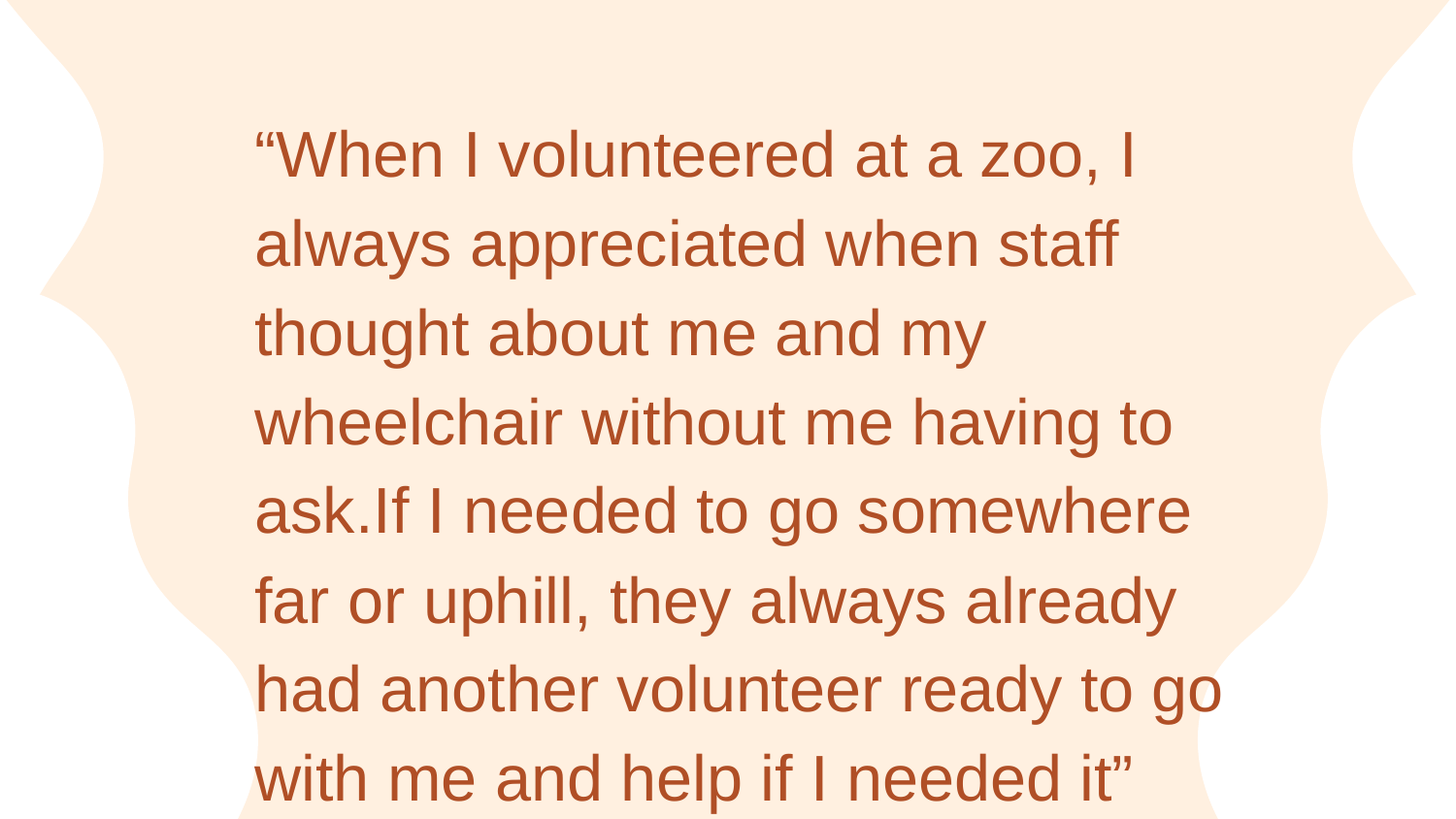

“When I volunteered at a zoo, I always appreciated when staff thought about me and my wheelchair without me having to ask.If I needed to go somewhere far or uphill, they always already had another volunteer ready to go with me and help if I needed it”